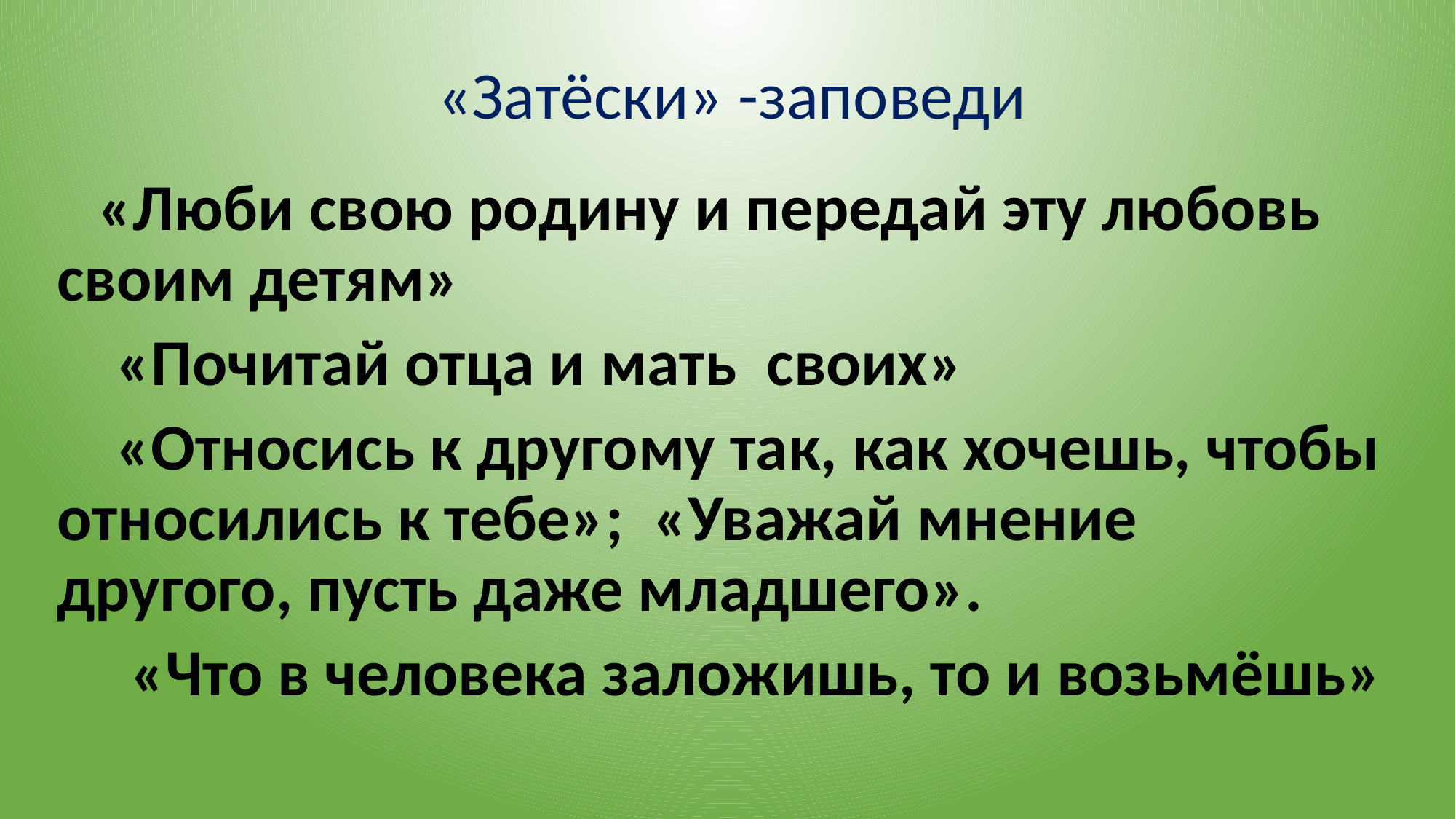

# «Затёски» -заповеди
   «Люби свою родину и передай эту любовь своим детям»
    «Почитай отца и мать  своих»
    «Относись к другому так, как хочешь, чтобы относились к тебе»;  «Уважай мнение другого, пусть даже младшего».
     «Что в человека заложишь, то и возьмёшь»